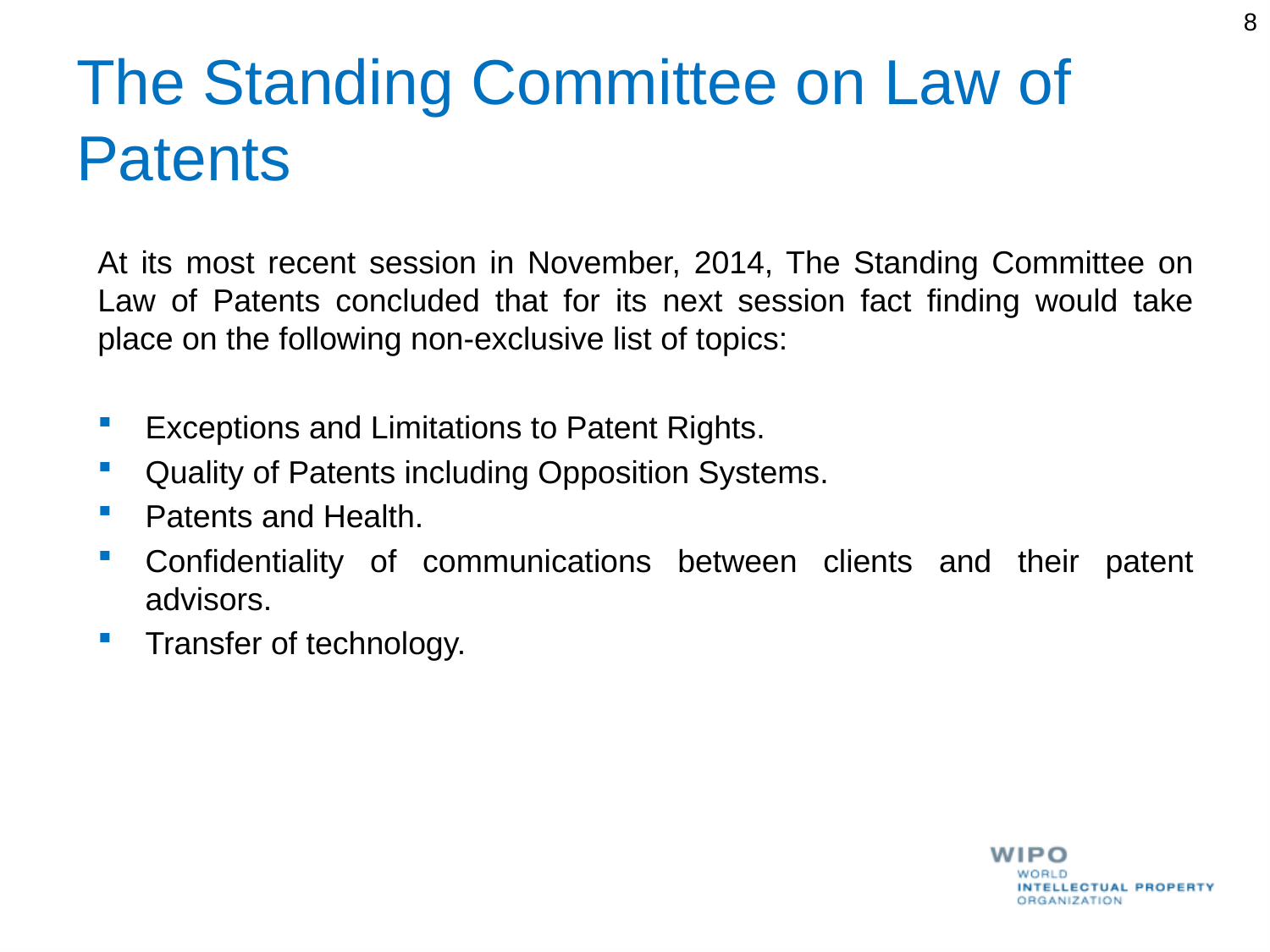

8
# The Standing Committee on Law of Patents
At its most recent session in November, 2014, The Standing Committee on Law of Patents concluded that for its next session fact finding would take place on the following non-exclusive list of topics:

Exceptions and Limitations to Patent Rights.
Quality of Patents including Opposition Systems.
Patents and Health.
Confidentiality of communications between clients and their patent advisors.
Transfer of technology.